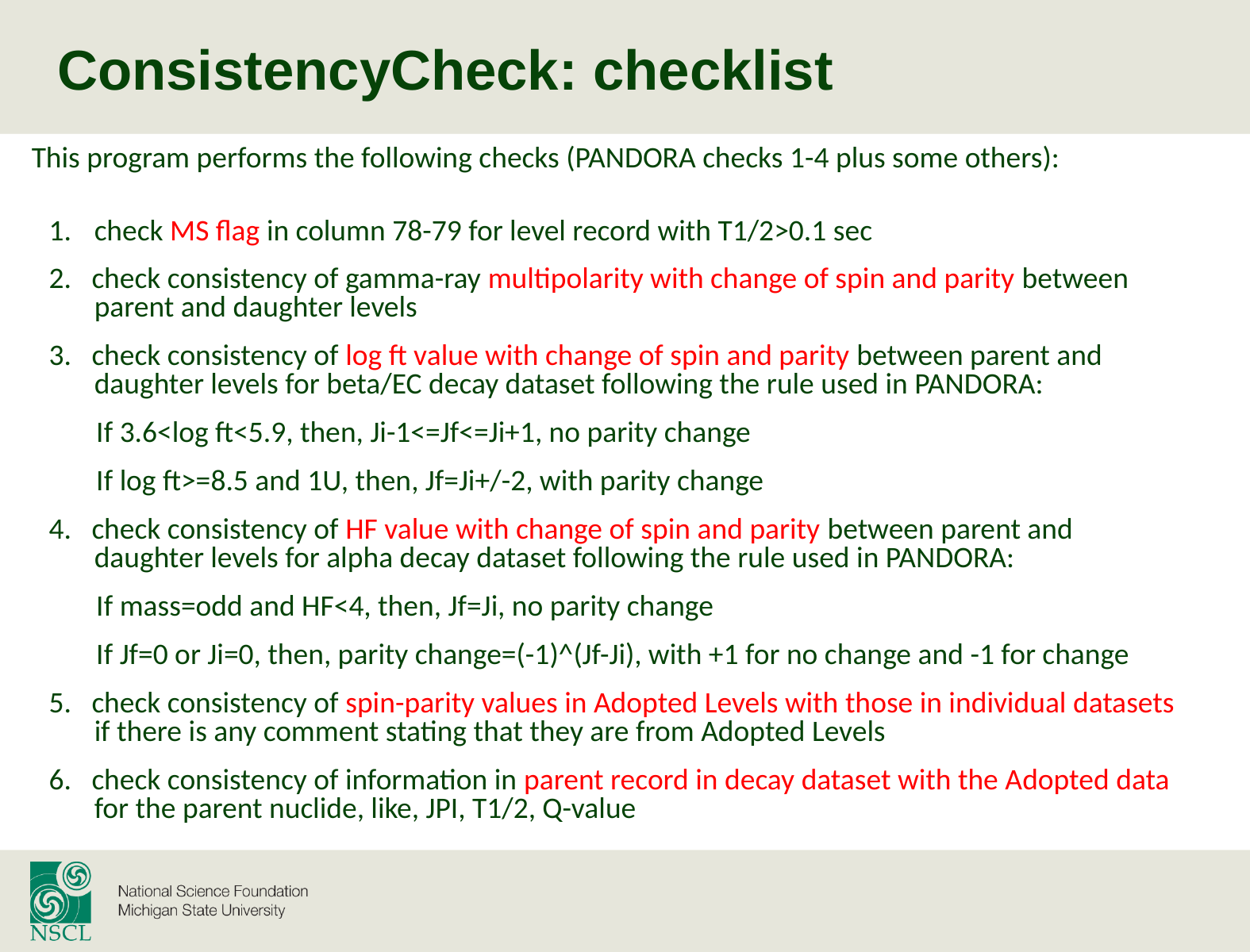

# ConsistencyCheck: checklist
This program performs the following checks (PANDORA checks 1-4 plus some others):
check MS flag in column 78-79 for level record with T1/2>0.1 sec
2.   check consistency of gamma-ray multipolarity with change of spin and parity between parent and daughter levels
3.   check consistency of log ft value with change of spin and parity between parent and daughter levels for beta/EC decay dataset following the rule used in PANDORA:
       If 3.6<log ft<5.9, then, Ji-1<=Jf<=Ji+1, no parity change
       If log ft>=8.5 and 1U, then, Jf=Ji+/-2, with parity change
4.   check consistency of HF value with change of spin and parity between parent and daughter levels for alpha decay dataset following the rule used in PANDORA:
       If mass=odd and HF<4, then, Jf=Ji, no parity change
       If Jf=0 or Ji=0, then, parity change=(-1)^(Jf-Ji), with +1 for no change and -1 for change
5.   check consistency of spin-parity values in Adopted Levels with those in individual datasets if there is any comment stating that they are from Adopted Levels
6.   check consistency of information in parent record in decay dataset with the Adopted data for the parent nuclide, like, JPI, T1/2, Q-value